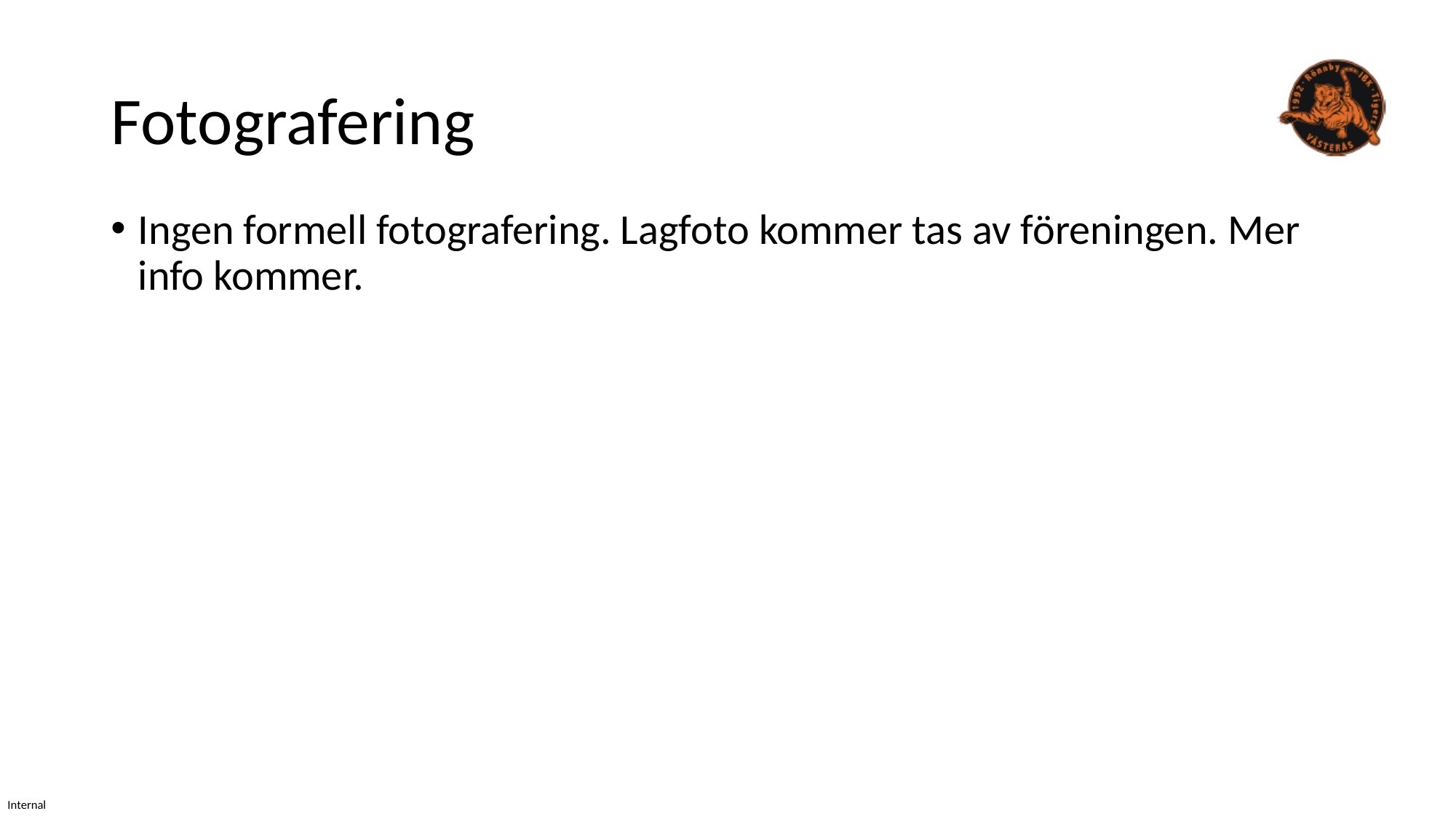

# Fotografering
Ingen formell fotografering. Lagfoto kommer tas av föreningen. Mer info kommer.